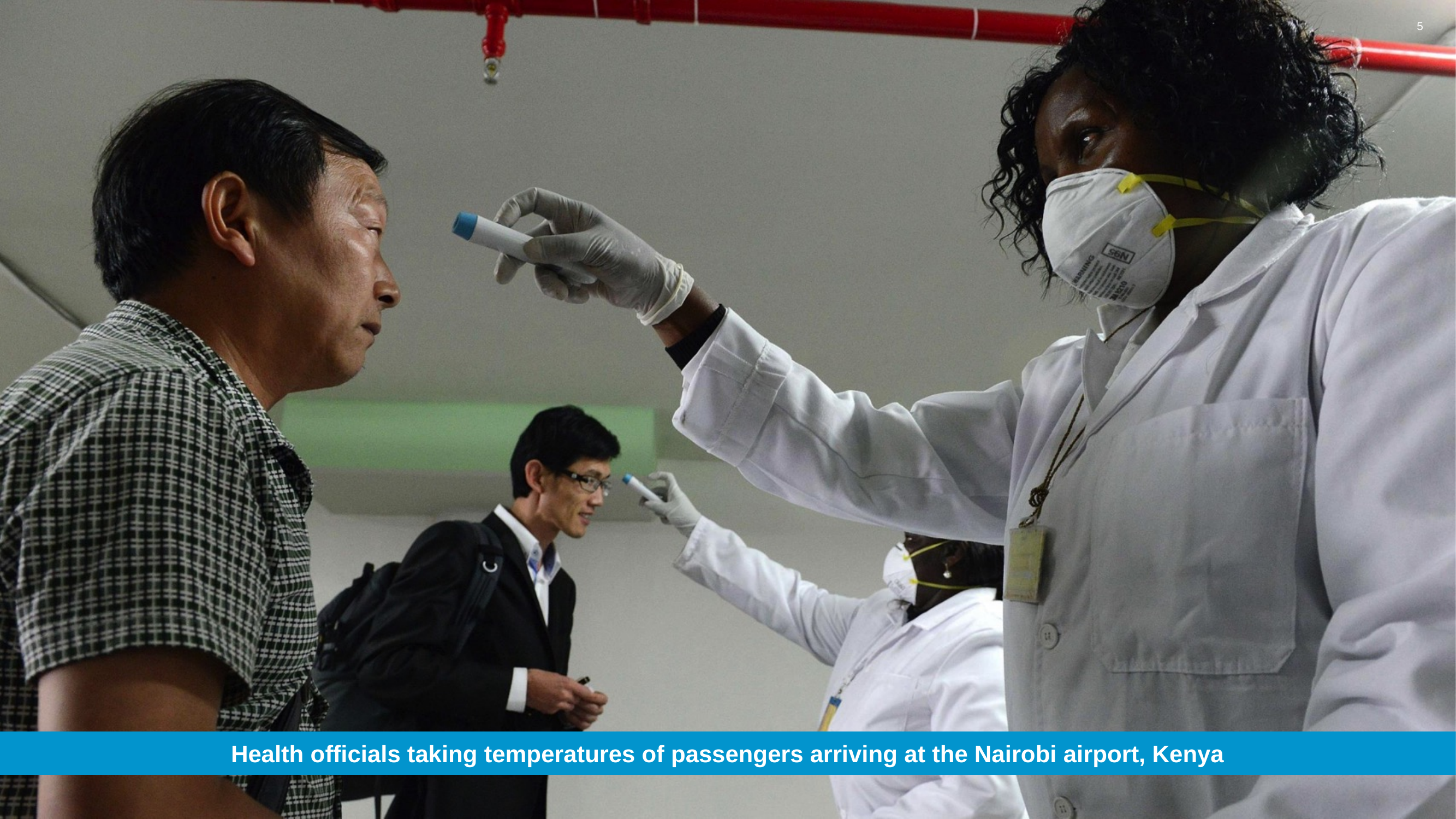

5

Health officials taking temperatures of passengers arriving at the Nairobi airport, Kenya